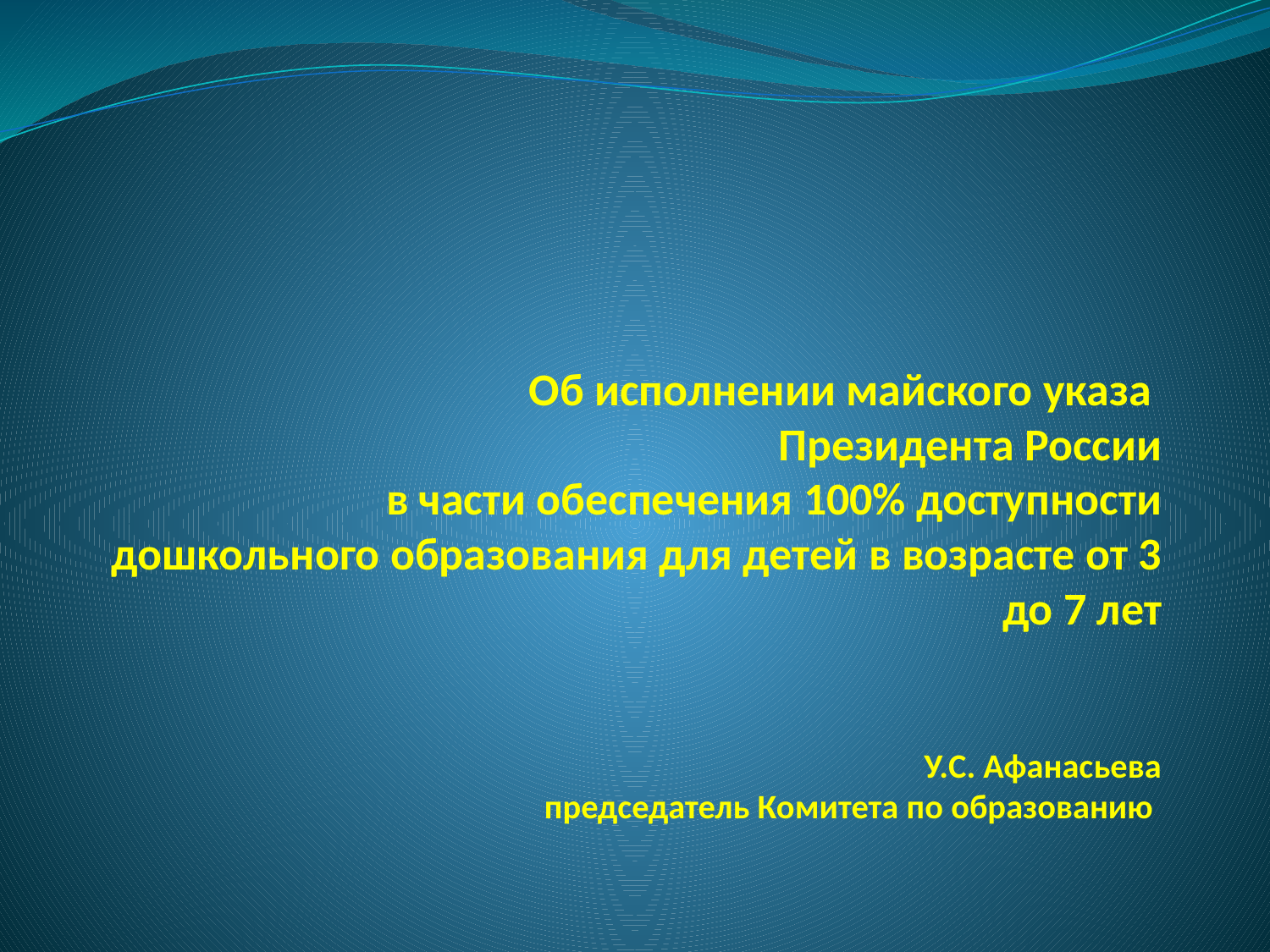

# Об исполнении майского указа Президента России в части обеспечения 100% доступности дошкольного образования для детей в возрасте от 3 до 7 лет У.С. Афанасьева председатель Комитета по образованию